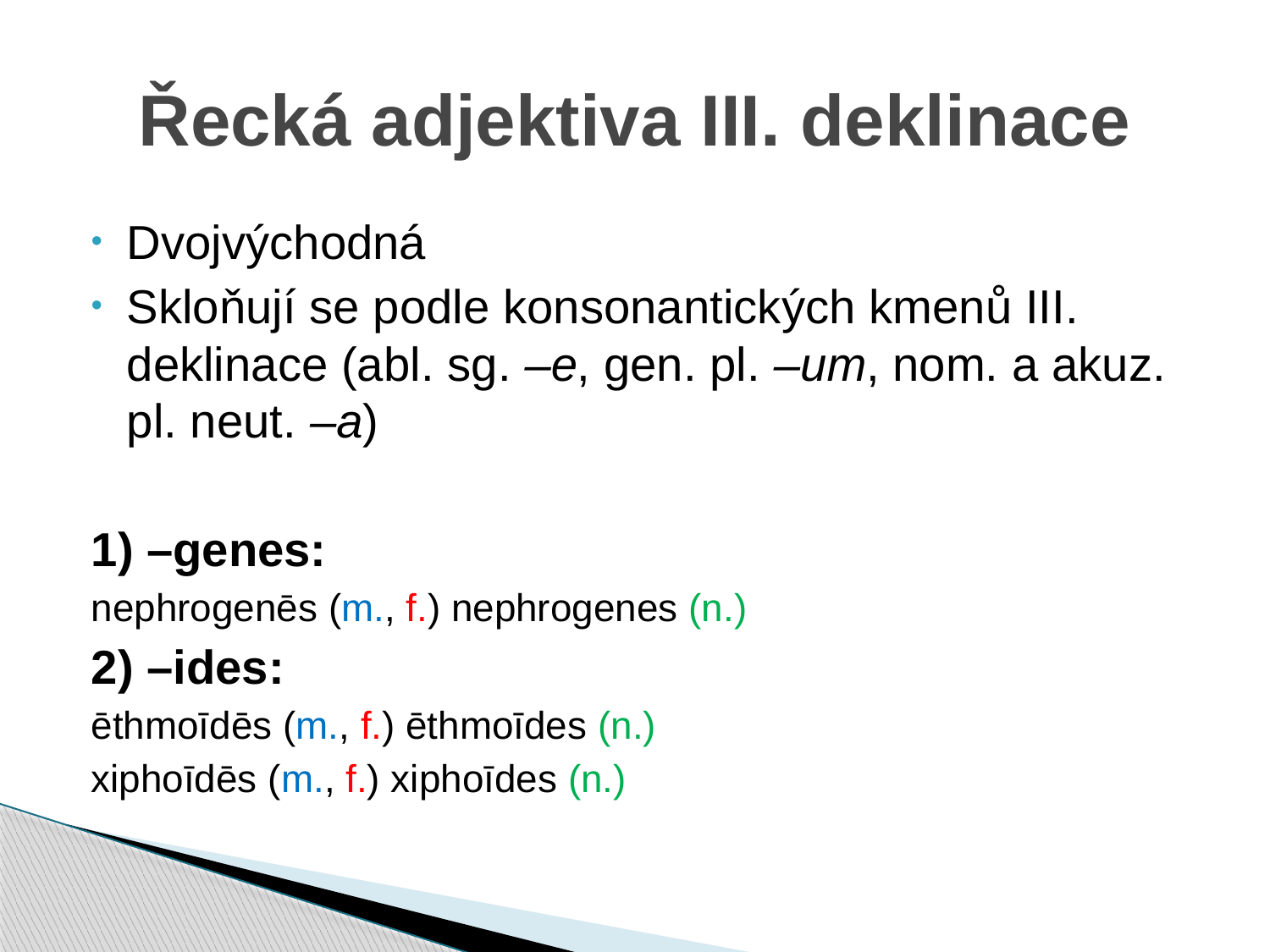

# Řecká adjektiva III. deklinace
Dvojvýchodná
Skloňují se podle konsonantických kmenů III. deklinace (abl. sg. –e, gen. pl. –um, nom. a akuz. pl. neut. –a)

1) –genes:
nephrogenēs (m., f.) nephrogenes (n.)
2) –ides:
ēthmoīdēs (m., f.) ēthmoīdes (n.)
xiphoīdēs (m., f.) xiphoīdes (n.)